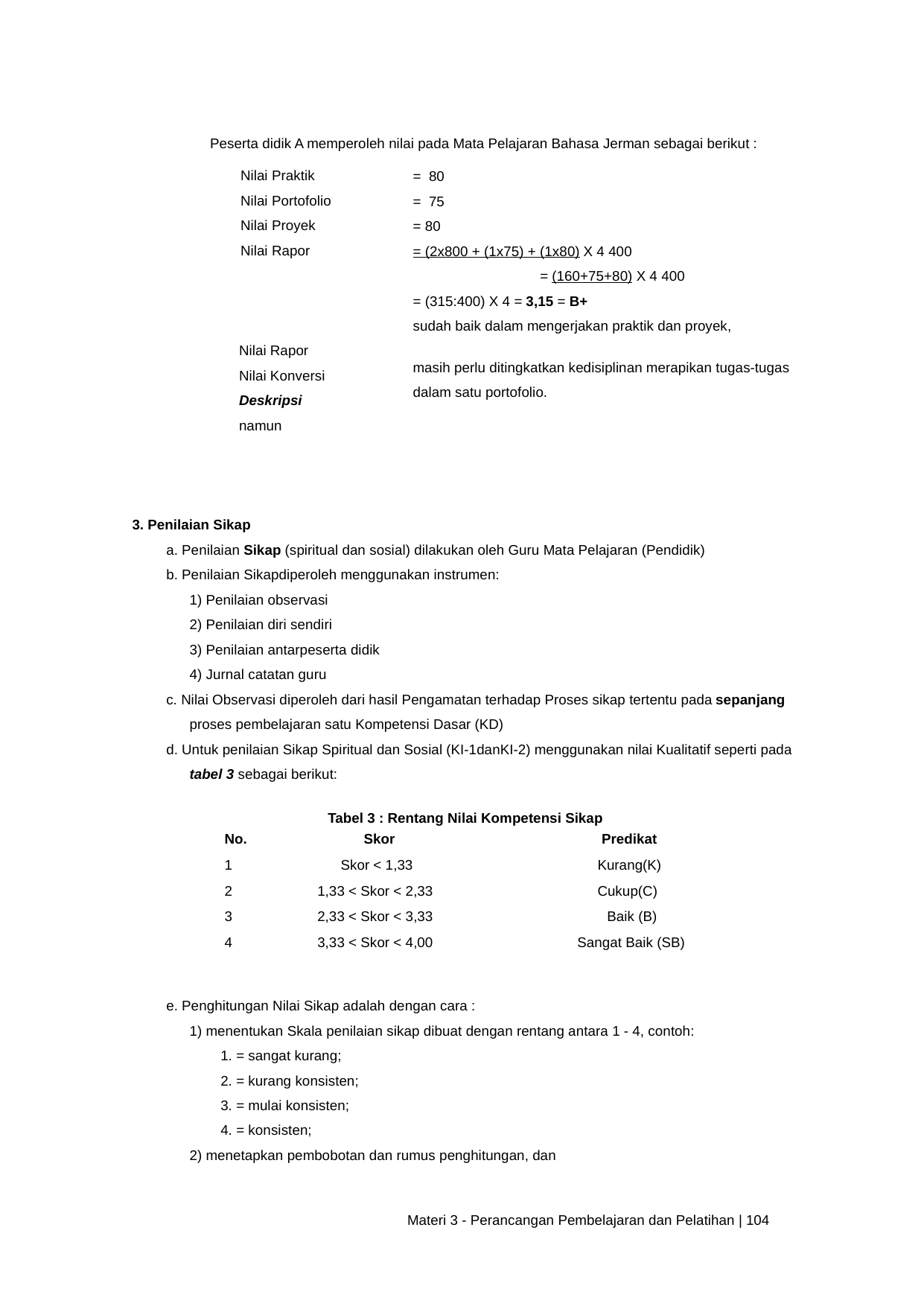

Peserta didik A memperoleh nilai pada Mata Pelajaran Bahasa Jerman sebagai berikut :
Nilai Praktik Nilai Portofolio Nilai Proyek Nilai Rapor
= 80 = 75 = 80
= (2x800 + (1x75) + (1x80) X 4 400
= (160+75+80) X 4 400
= (315:400) X 4 = 3,15 = B+
sudah baik dalam mengerjakan praktik dan proyek,
masih perlu ditingkatkan kedisiplinan merapikan tugas-tugas dalam satu portofolio.
Nilai Rapor Nilai Konversi Deskripsi namun
3. Penilaian Sikap
a. Penilaian Sikap (spiritual dan sosial) dilakukan oleh Guru Mata Pelajaran (Pendidik)
b. Penilaian Sikapdiperoleh menggunakan instrumen:
1) Penilaian observasi
2) Penilaian diri sendiri
3) Penilaian antarpeserta didik
4) Jurnal catatan guru
c. Nilai Observasi diperoleh dari hasil Pengamatan terhadap Proses sikap tertentu pada sepanjang proses pembelajaran satu Kompetensi Dasar (KD)
d. Untuk penilaian Sikap Spiritual dan Sosial (KI-1danKI-2) menggunakan nilai Kualitatif seperti pada tabel 3 sebagai berikut:
Tabel 3 : Rentang Nilai Kompetensi Sikap
| No. | Skor | Predikat |
| --- | --- | --- |
| 1 | Skor < 1,33 | Kurang(K) |
| 2 | 1,33 < Skor < 2,33 | Cukup(C) |
| 3 | 2,33 < Skor < 3,33 | Baik (B) |
| 4 | 3,33 < Skor < 4,00 | Sangat Baik (SB) |
e. Penghitungan Nilai Sikap adalah dengan cara :
1) menentukan Skala penilaian sikap dibuat dengan rentang antara 1 - 4, contoh:
1. = sangat kurang;
2. = kurang konsisten;
3. = mulai konsisten;
4. = konsisten;
2) menetapkan pembobotan dan rumus penghitungan, dan
Materi 3 - Perancangan Pembelajaran dan Pelatihan | 104